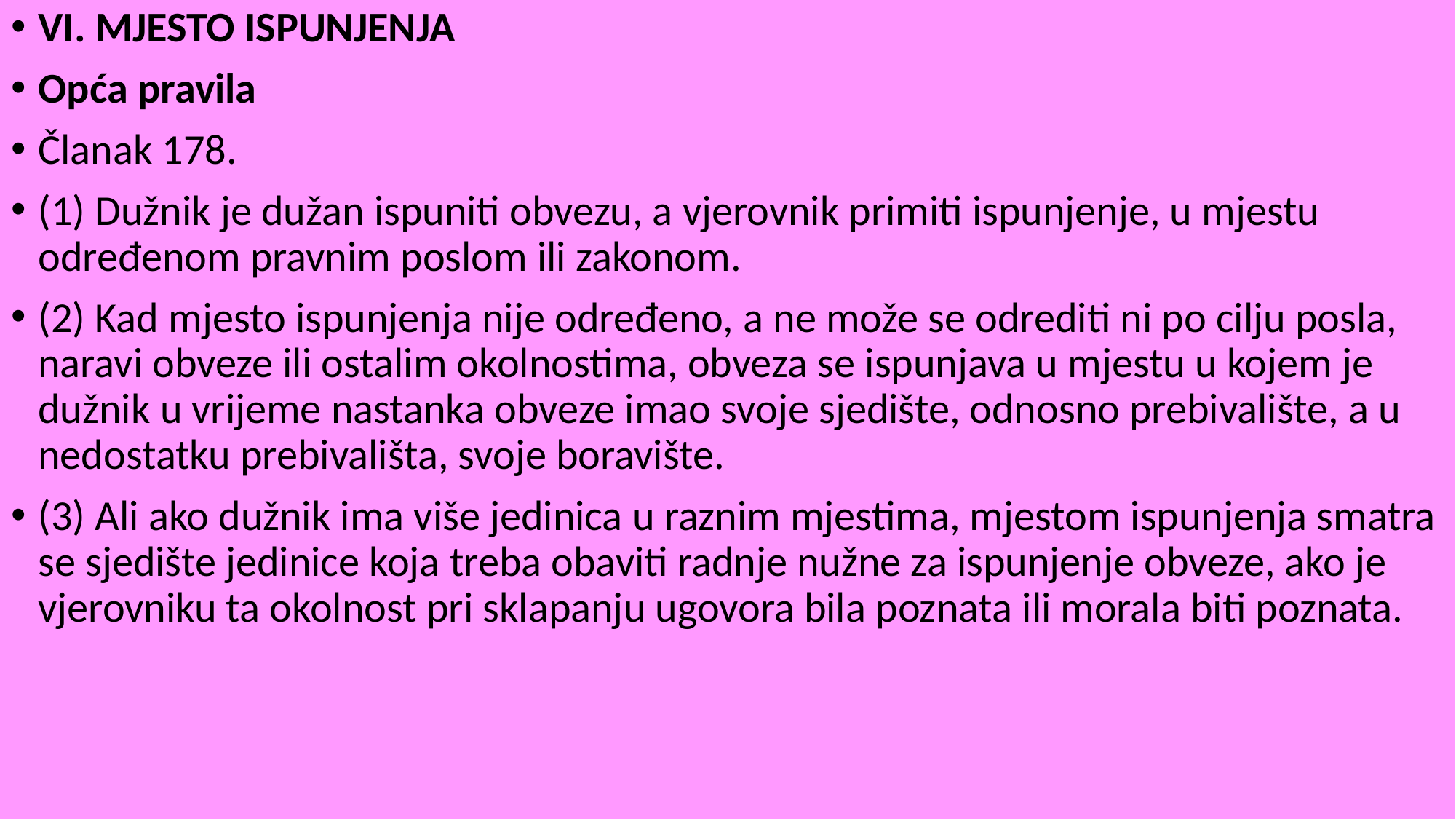

VI. MJESTO ISPUNJENJA
Opća pravila
Članak 178.
(1) Dužnik je dužan ispuniti obvezu, a vjerovnik primiti ispunjenje, u mjestu određenom pravnim poslom ili zakonom.
(2) Kad mjesto ispunjenja nije određeno, a ne može se odrediti ni po cilju posla, naravi obveze ili ostalim okolnostima, obveza se ispunjava u mjestu u kojem je dužnik u vrijeme nastanka obveze imao svoje sjedište, odnosno prebivalište, a u nedostatku prebivališta, svoje boravište.
(3) Ali ako dužnik ima više jedinica u raznim mjestima, mjestom ispunjenja smatra se sjedište jedinice koja treba obaviti radnje nužne za ispunjenje obveze, ako je vjerovniku ta okolnost pri sklapanju ugovora bila poznata ili morala biti poznata.